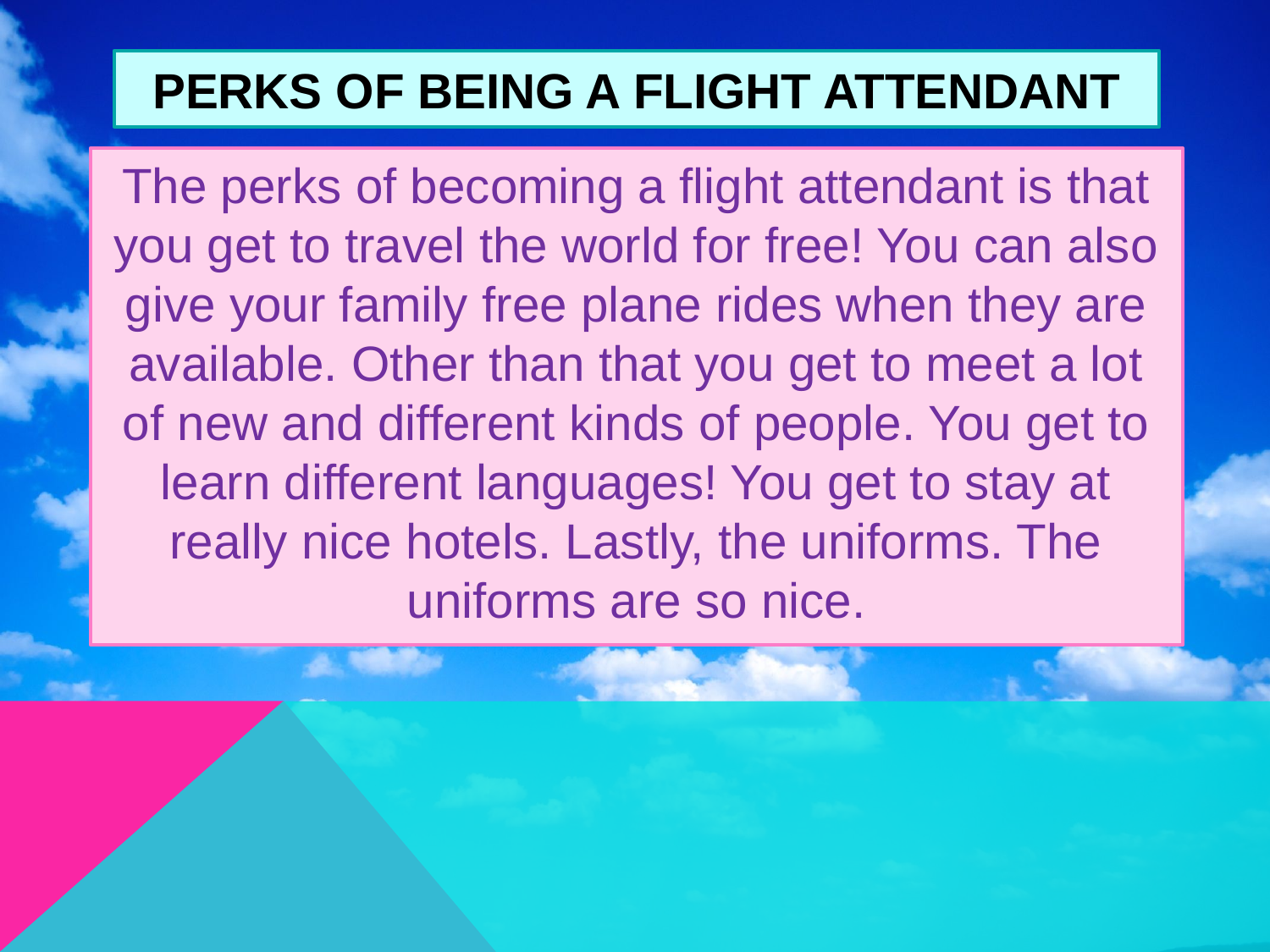

# Perks of being a flight attendant
The perks of becoming a flight attendant is that you get to travel the world for free! You can also give your family free plane rides when they are available. Other than that you get to meet a lot of new and different kinds of people. You get to learn different languages! You get to stay at really nice hotels. Lastly, the uniforms. The uniforms are so nice.